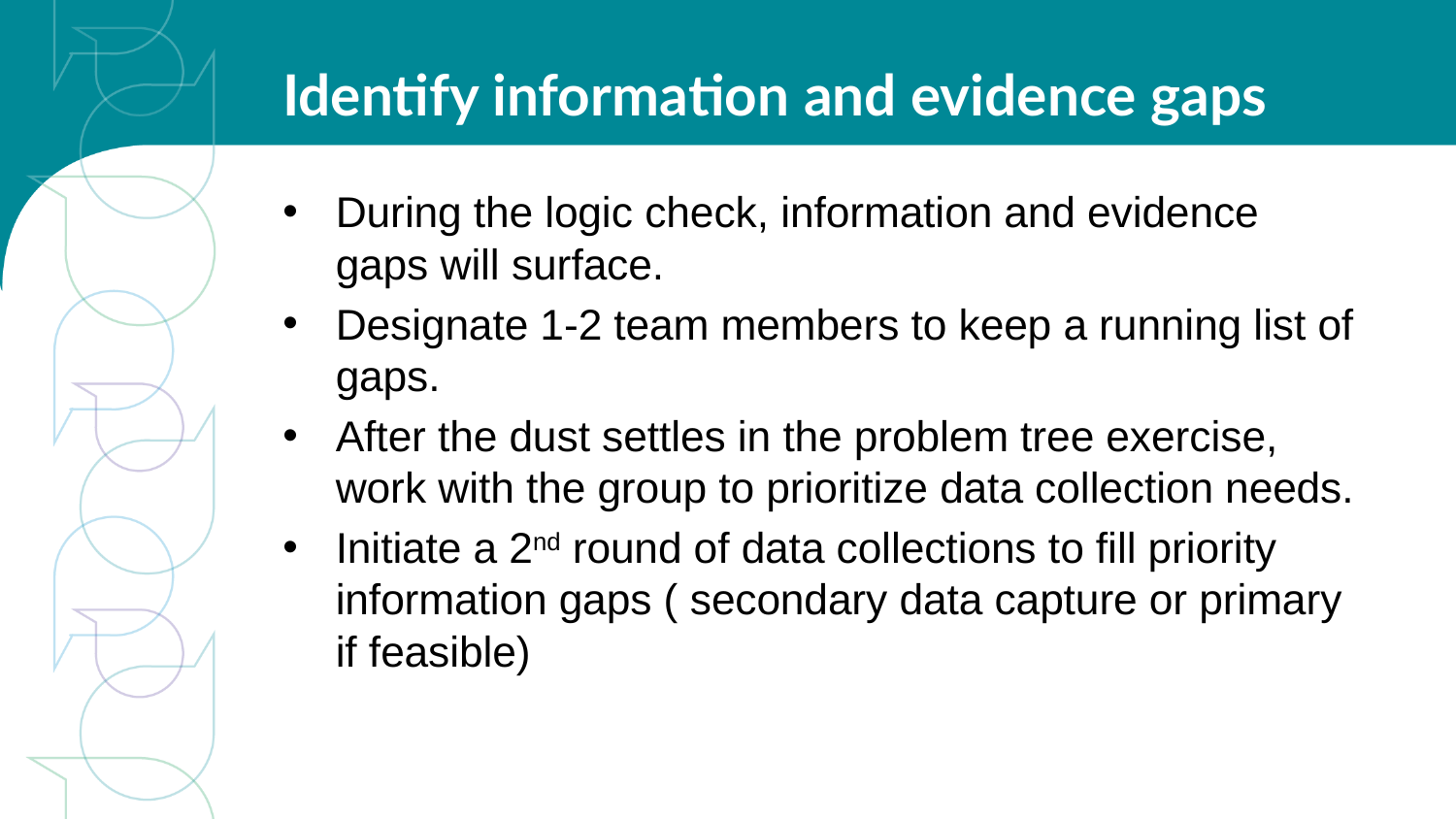

# Identify information and evidence gaps
During the logic check, information and evidence gaps will surface.
Designate 1-2 team members to keep a running list of gaps.
After the dust settles in the problem tree exercise, work with the group to prioritize data collection needs.
Initiate a 2nd round of data collections to fill priority information gaps ( secondary data capture or primary if feasible)